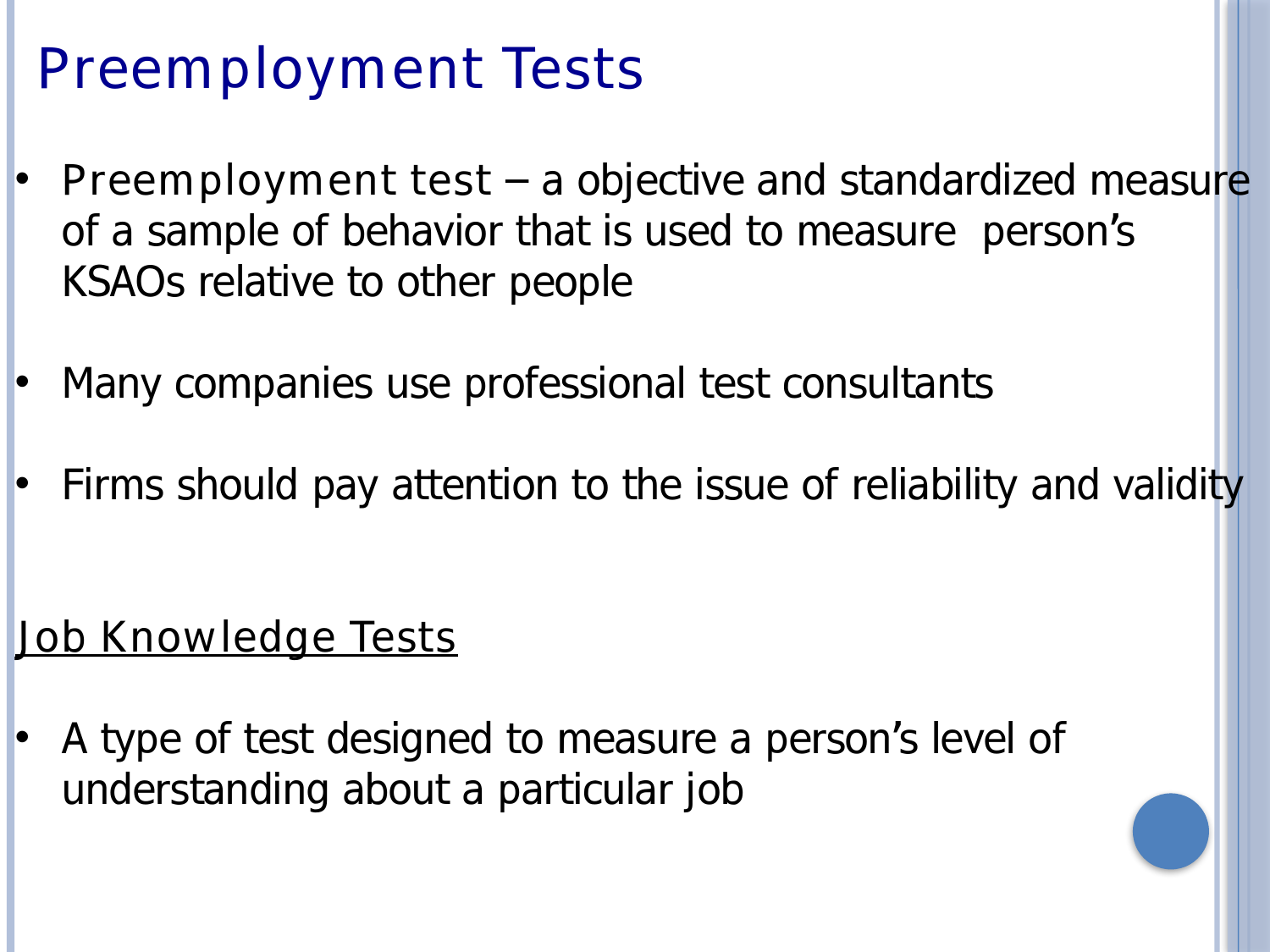

Preemployment Tests
Preemployment test – a objective and standardized measure of a sample of behavior that is used to measure  person’s KSAOs relative to other people

Many companies use professional test consultants

Firms should pay attention to the issue of reliability and validity

Job Knowledge Tests

A type of test designed to measure a person’s level of understanding about a particular job